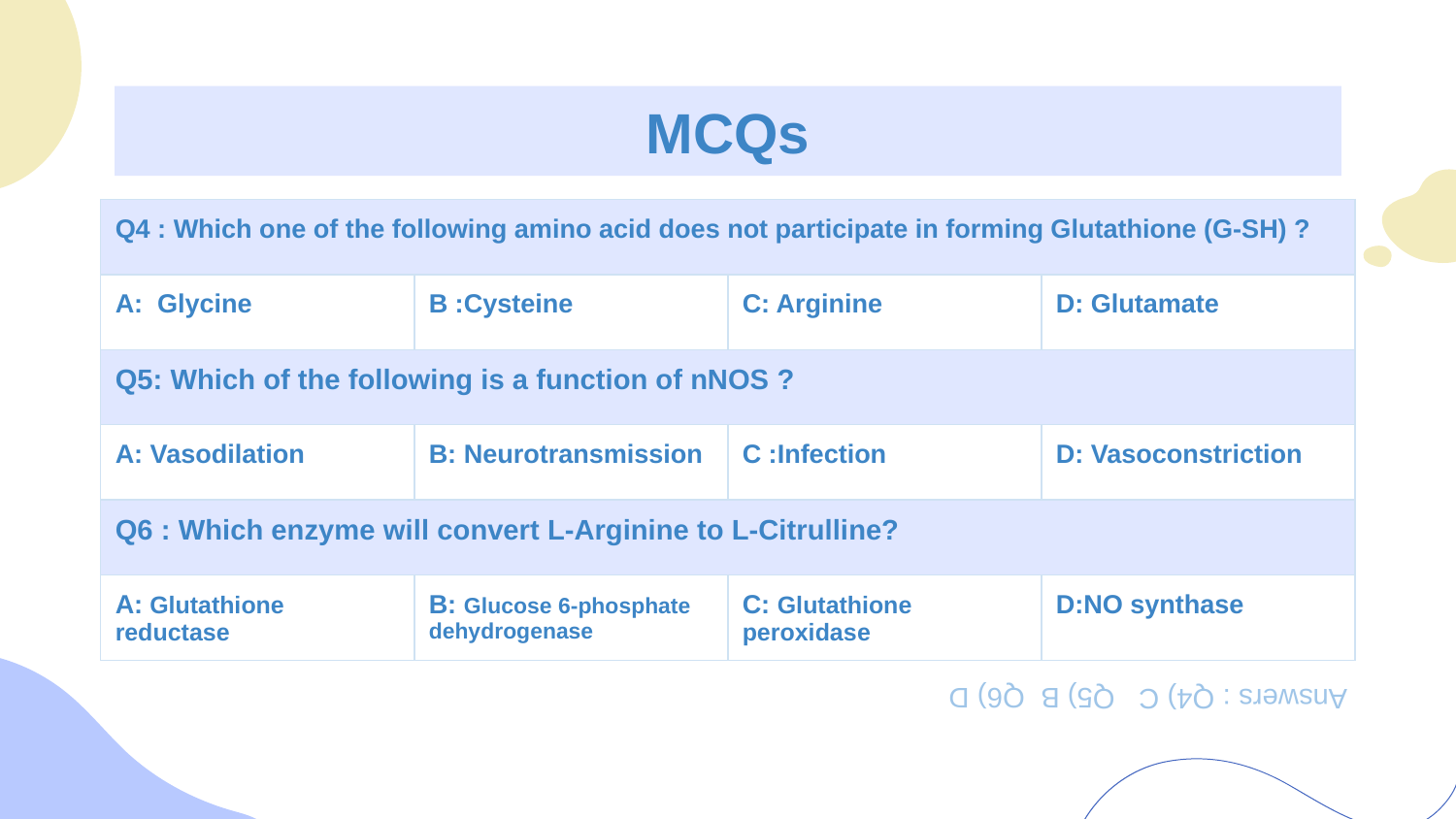

# MCQs
| Q4 : Which one of the following amino acid does not participate in forming Glutathione (G-SH) ? |  |  |  |
| --- | --- | --- | --- |
| A: Glycine | B :Cysteine | C: Arginine | D: Glutamate |
| Q5: Which of the following is a function of nNOS ? |  |  |  |
| A: Vasodilation | B: Neurotransmission | C :Infection | D: Vasoconstriction |
| Q6 : Which enzyme will convert L-Arginine to L-Citrulline? |  |  |  |
| A: Glutathione reductase | B: Glucose 6-phosphate dehydrogenase | C: Glutathione peroxidase | D:NO synthase |
Answers : Q4) C   Q5) B  Q6) D